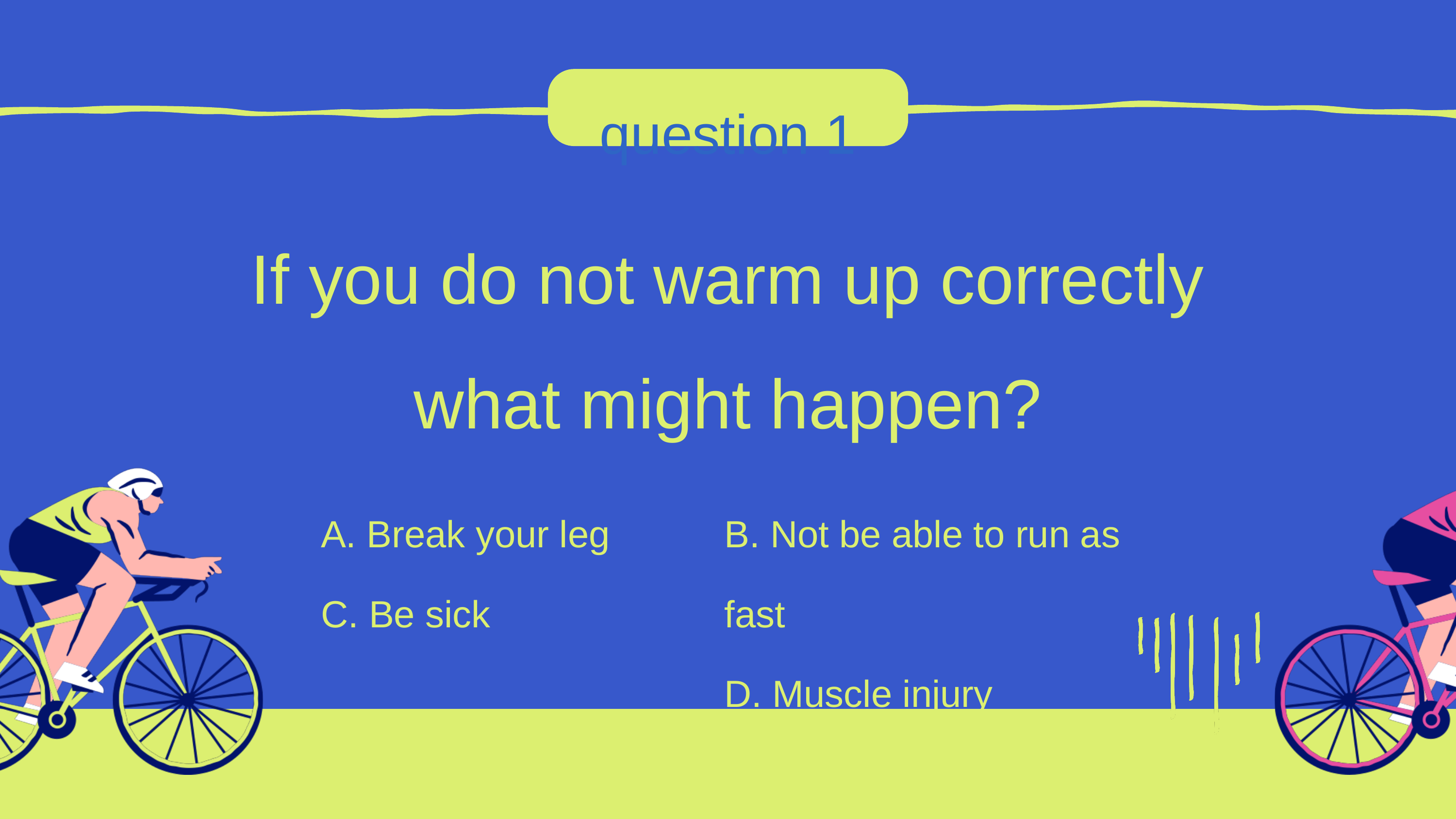

question 1

If you do not warm up correctly what might happen?

A. Break your leg
C. Be sick
B. Not be able to run as fast
D. Muscle injury